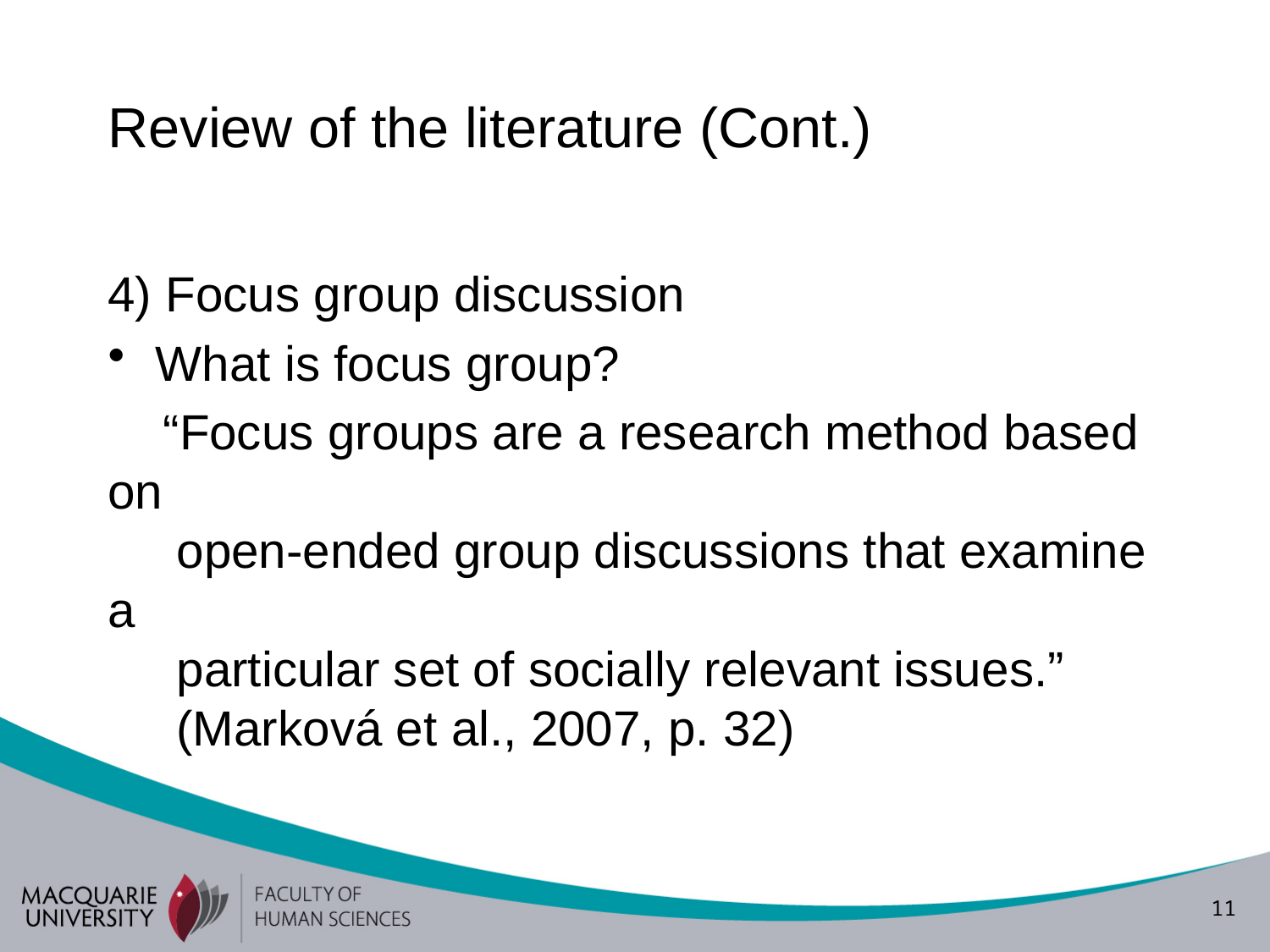

# Review of the literature (Cont.)
4) Focus group discussion
What is focus group?
    “Focus groups are a research method based on
     open-ended group discussions that examine a
     particular set of socially relevant issues.”
     (Marková et al., 2007, p. 32)